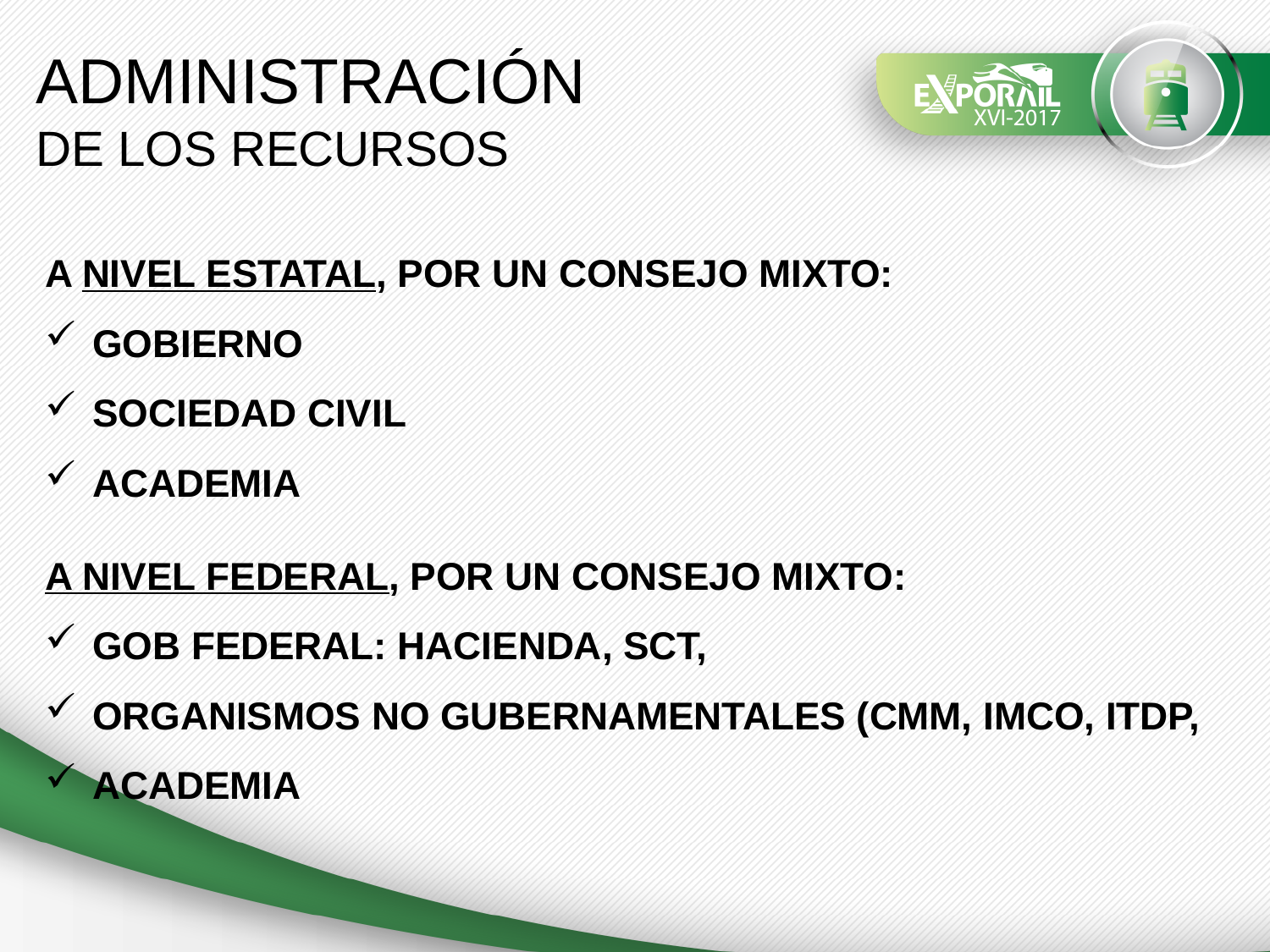

ADMINISTRACIÓN
DE LOS RECURSOS
A NIVEL ESTATAL, POR UN CONSEJO MIXTO:
GOBIERNO
SOCIEDAD CIVIL
ACADEMIA

A NIVEL FEDERAL, POR UN CONSEJO MIXTO:
GOB FEDERAL: HACIENDA, SCT,
ORGANISMOS NO GUBERNAMENTALES (CMM, IMCO, ITDP,
ACADEMIA